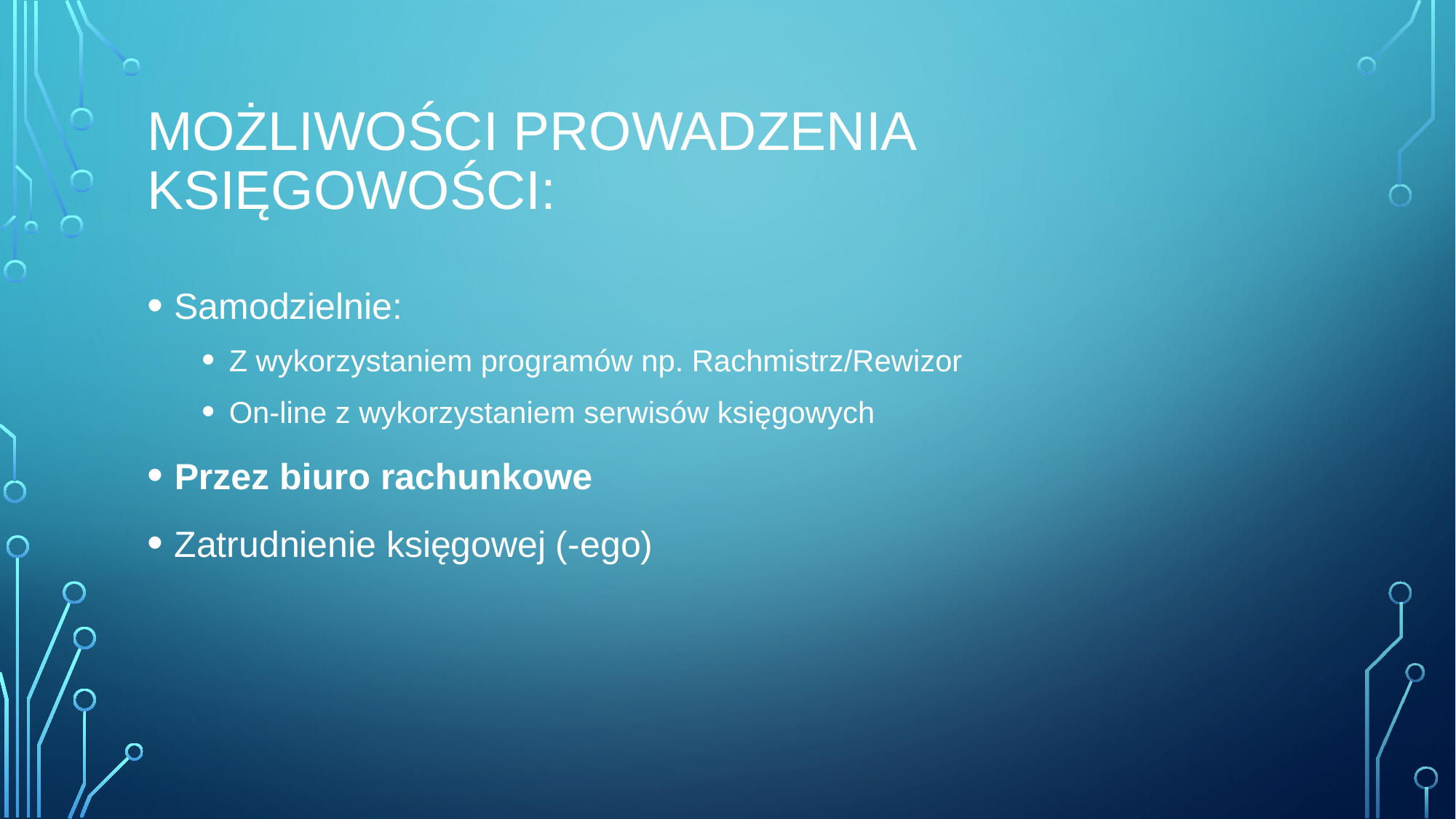

# Możliwości prowadzenia księgowości:
Samodzielnie:
Z wykorzystaniem programów np. Rachmistrz/Rewizor
On-line z wykorzystaniem serwisów księgowych
Przez biuro rachunkowe
Zatrudnienie księgowej (-ego)